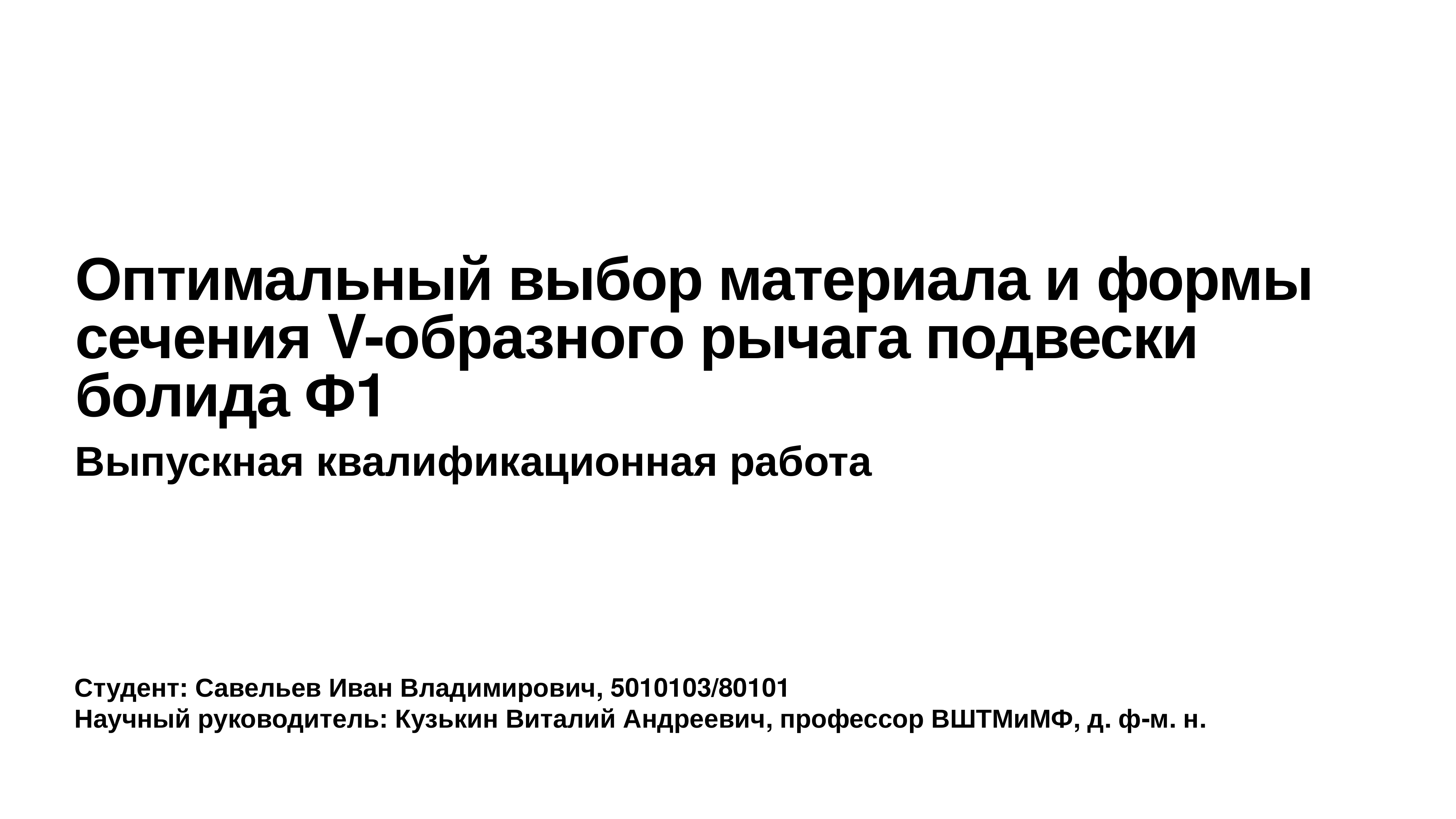

# Оптимальный выбор материала и формы сечения V-образного рычага подвески болида Ф1
Выпускная квалификационная работа
Студент: Савельев Иван Владимирович, 5010103/80101
Научный руководитель: Кузькин Виталий Андреевич, профессор ВШТМиМФ, д. ф-м. н.